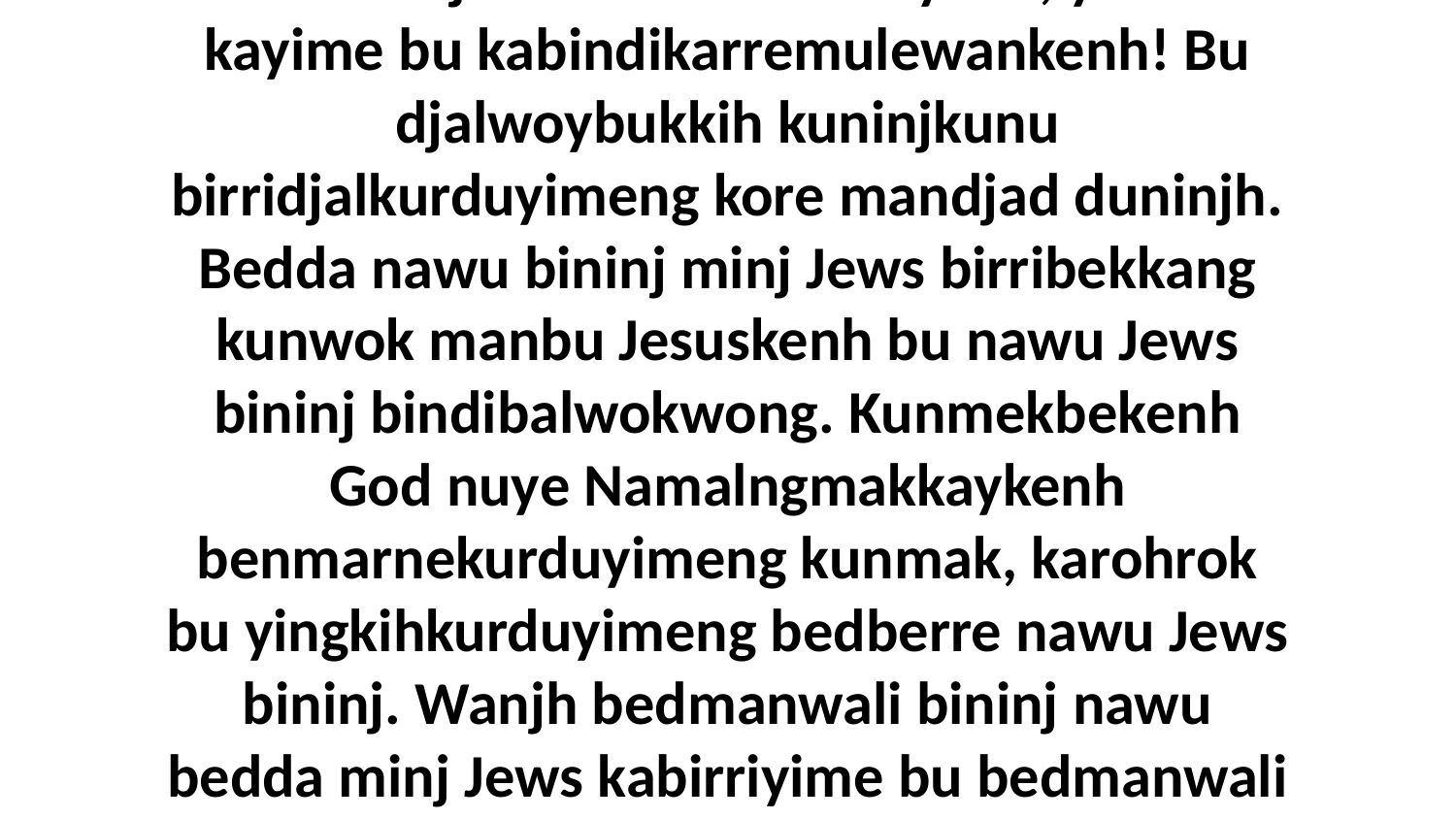

27 Yoh, wanjh bedda birridjalinjilngmakminj bu kuninjkunu kabirrikurduyime, yiman kayime bu kabindikarremulewankenh! Bu djalwoybukkih kuninjkunu birridjalkurduyimeng kore mandjad duninjh. Bedda nawu bininj minj Jews birribekkang kunwok manbu Jesuskenh bu nawu Jews bininj bindibalwokwong. Kunmekbekenh God nuye Namalngmakkaykenh benmarnekurduyimeng kunmak, karohrok bu yingkihkurduyimeng bedberre nawu Jews bininj. Wanjh bedmanwali bininj nawu bedda minj Jews kabirriyime bu bedmanwali kabindibalkarremulewan kondanjkunu kurorre ngarre.